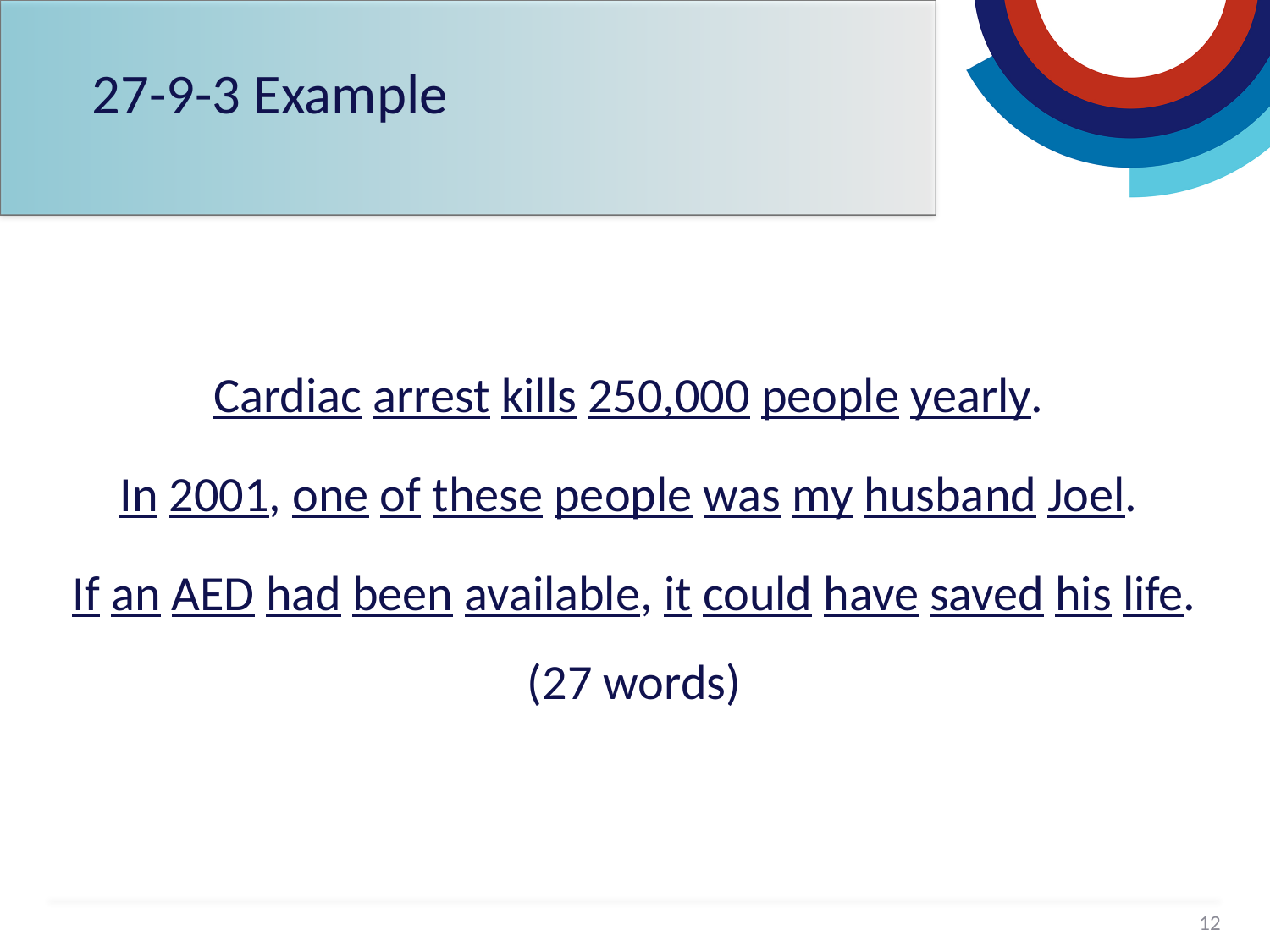

# 27-9-3 Example

Cardiac arrest kills 250,000 people yearly.
In 2001, one of these people was my husband Joel.
If an AED had been available, it could have saved his life. (27 words)

12